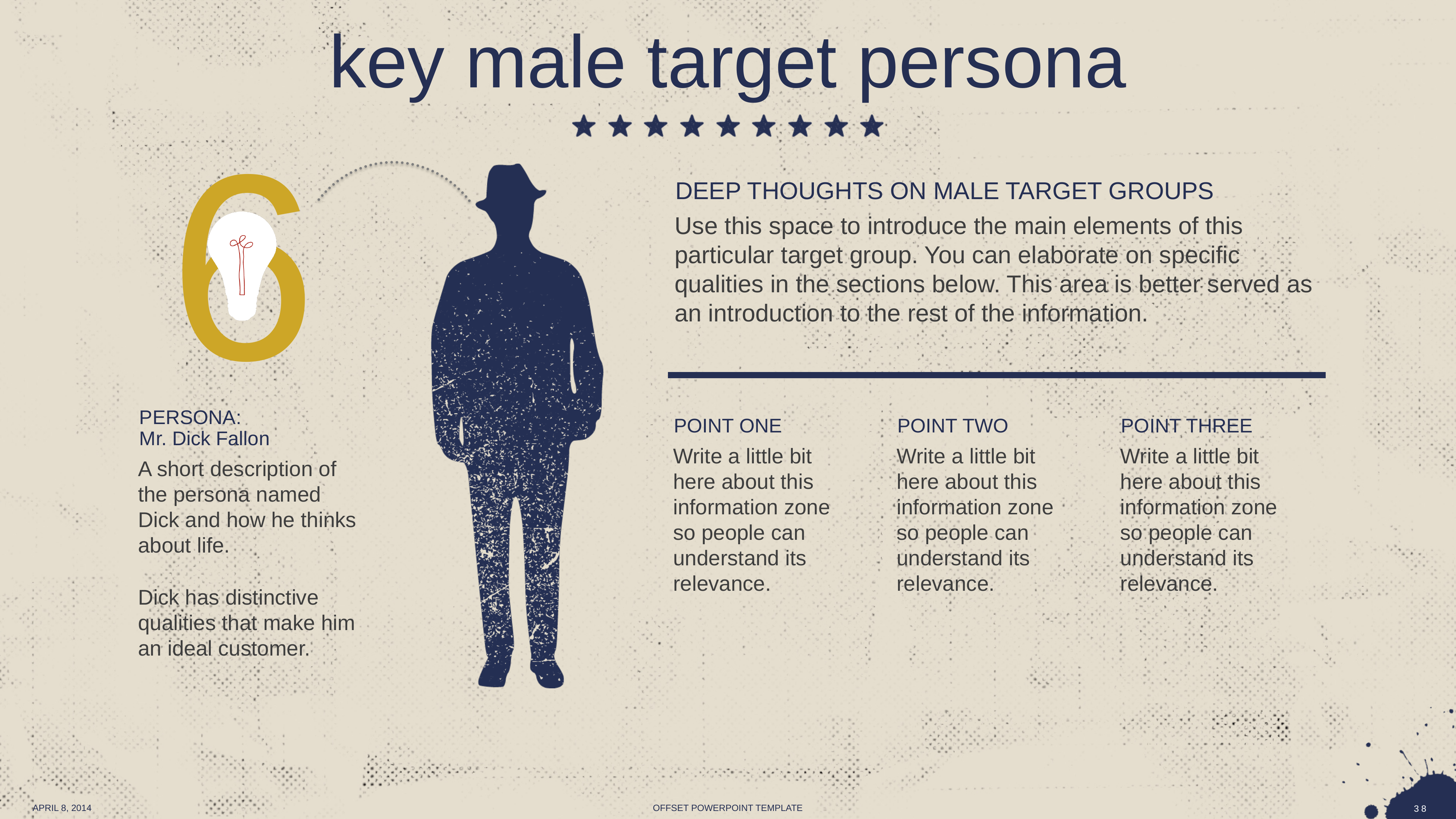

# key male target persona
DEEP THOUGHTS ON MALE TARGET GROUPS
Use this space to introduce the main elements of this particular target group. You can elaborate on specific qualities in the sections below. This area is better served as an introduction to the rest of the information.
POINT ONE
POINT TWO
POINT THREE
PERSONA:
Mr. Dick Fallon
Write a little bit
here about this information zone
so people can understand its relevance.

Write a little bit
here about this information zone
so people can understand its relevance.

Write a little bit
here about this information zone
so people can understand its relevance.

A short description of the persona named Dick and how he thinks about life.
Dick has distinctive qualities that make him an ideal customer.
APRIL 8, 2014
38